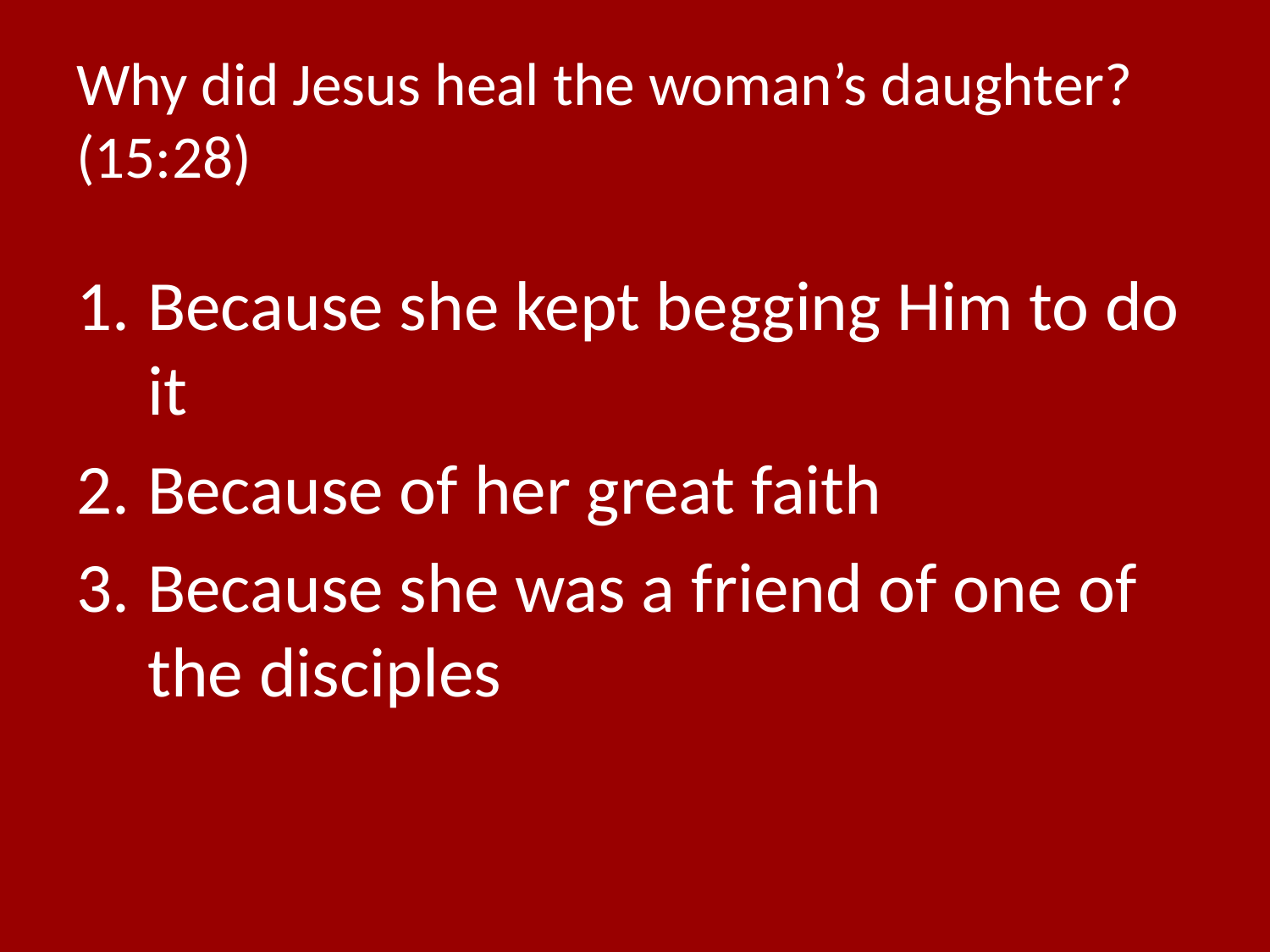

# Why did Jesus heal the woman’s daughter?  (15:28)
Because she kept begging Him to do it
Because of her great faith
Because she was a friend of one of the disciples